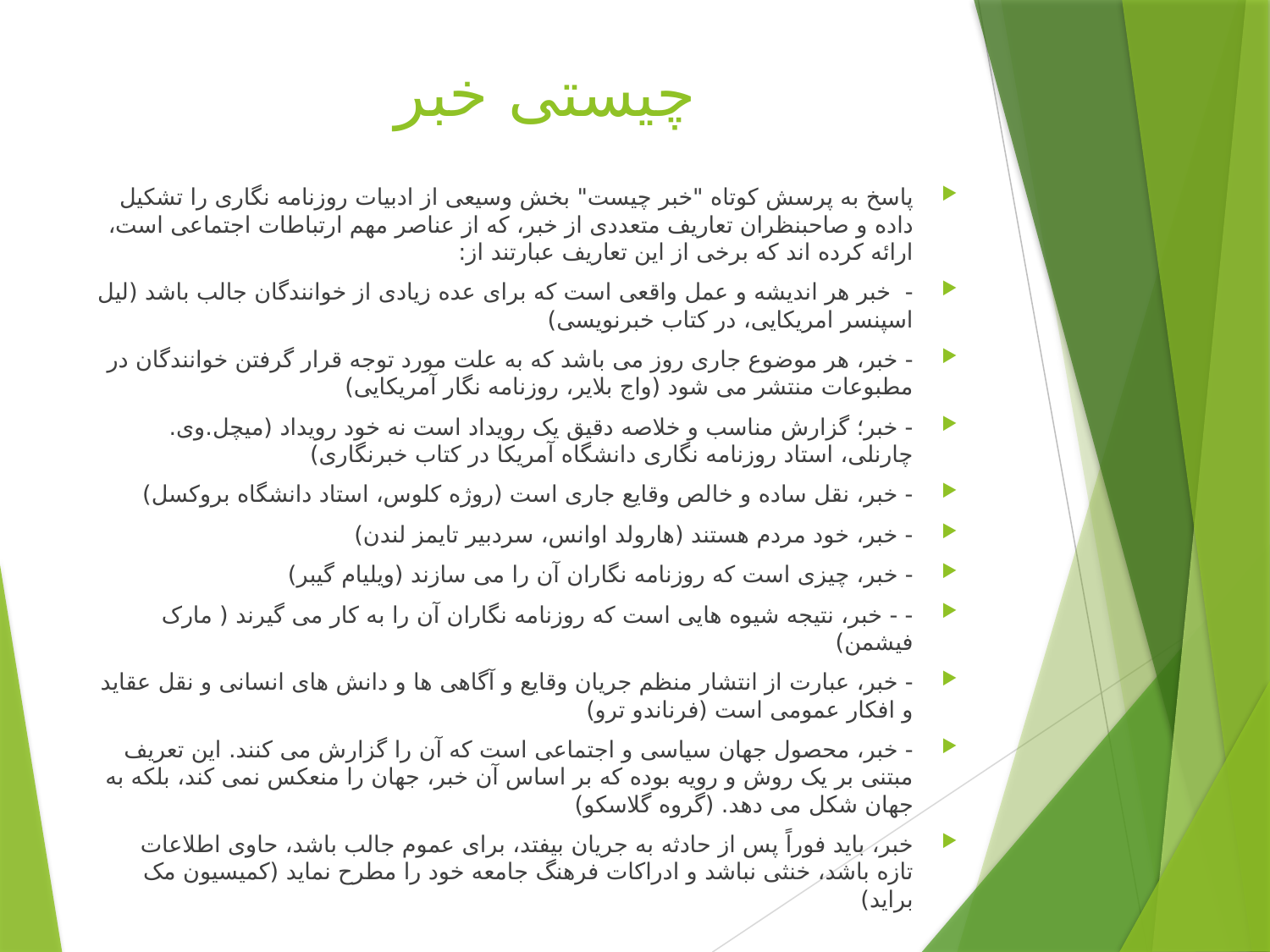

# چیستی خبر
پاسخ به پرسش کوتاه "خبر چیست" بخش وسیعی از ادبیات روزنامه نگاری را تشکیل داده و صاحبنظران تعاریف متعددی از خبر، که از عناصر مهم ارتباطات اجتماعی است، ارائه کرده اند که برخی از این تعاریف عبارتند از:
-  خبر هر اندیشه و عمل واقعی است که برای عده زیادی از خوانندگان جالب باشد (لیل اسپنسر امریکایی، در کتاب خبرنویسی)
- خبر، هر موضوع جاری روز می باشد که به علت مورد توجه قرار گرفتن خوانندگان در مطبوعات منتشر می شود (واج بلایر، روزنامه نگار آمریکایی)
- خبر؛ گزارش مناسب و خلاصه دقیق یک رویداد است نه خود رویداد (میچل.وی. چارنلی، استاد روزنامه نگاری دانشگاه آمریکا در کتاب خبرنگاری)
- خبر، نقل ساده و خالص وقایع جاری است (روژه کلوس، استاد دانشگاه بروکسل)
- خبر، خود مردم هستند (هارولد اوانس، سردبیر تایمز لندن)
- خبر، چیزی است که روزنامه نگاران آن را می سازند (ویلیام گیبر)
- - خبر، نتیجه شیوه هایی است که روزنامه نگاران آن را به کار می گیرند ( مارک فیشمن)
- خبر، عبارت از انتشار منظم جریان وقایع و آگاهی ها و دانش های انسانی و نقل عقاید و افکار عمومی است (فرناندو ترو)
- خبر، محصول جهان سیاسی و اجتماعی است که آن را گزارش می کنند. این تعریف مبتنی بر یک روش و رویه بوده که بر اساس آن خبر، جهان را منعکس نمی کند، بلکه به جهان شکل می دهد. (گروه گلاسکو)
خبر، باید فوراً پس از حادثه به جریان بیفتد، برای عموم جالب باشد، حاوی اطلاعات تازه باشد، خنثی نباشد و ادراکات فرهنگ جامعه خود را مطرح نماید (کمیسیون مک براید)